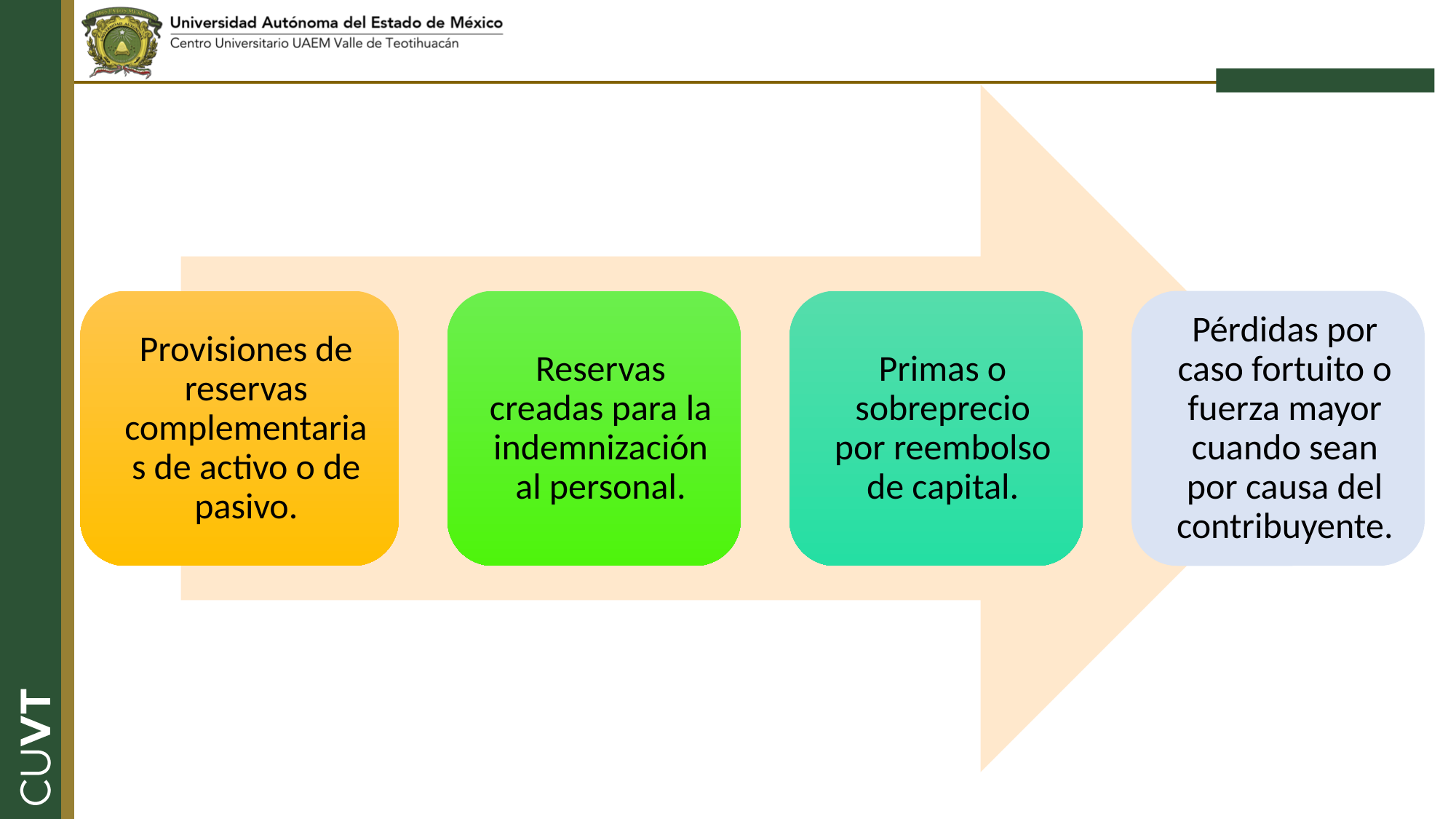

Provisiones de reservas complementarias de activo o de pasivo.
Reservas creadas para la indemnización al personal.
Primas o sobreprecio por reembolso de capital.
Pérdidas por caso fortuito o fuerza mayor cuando sean por causa del contribuyente.